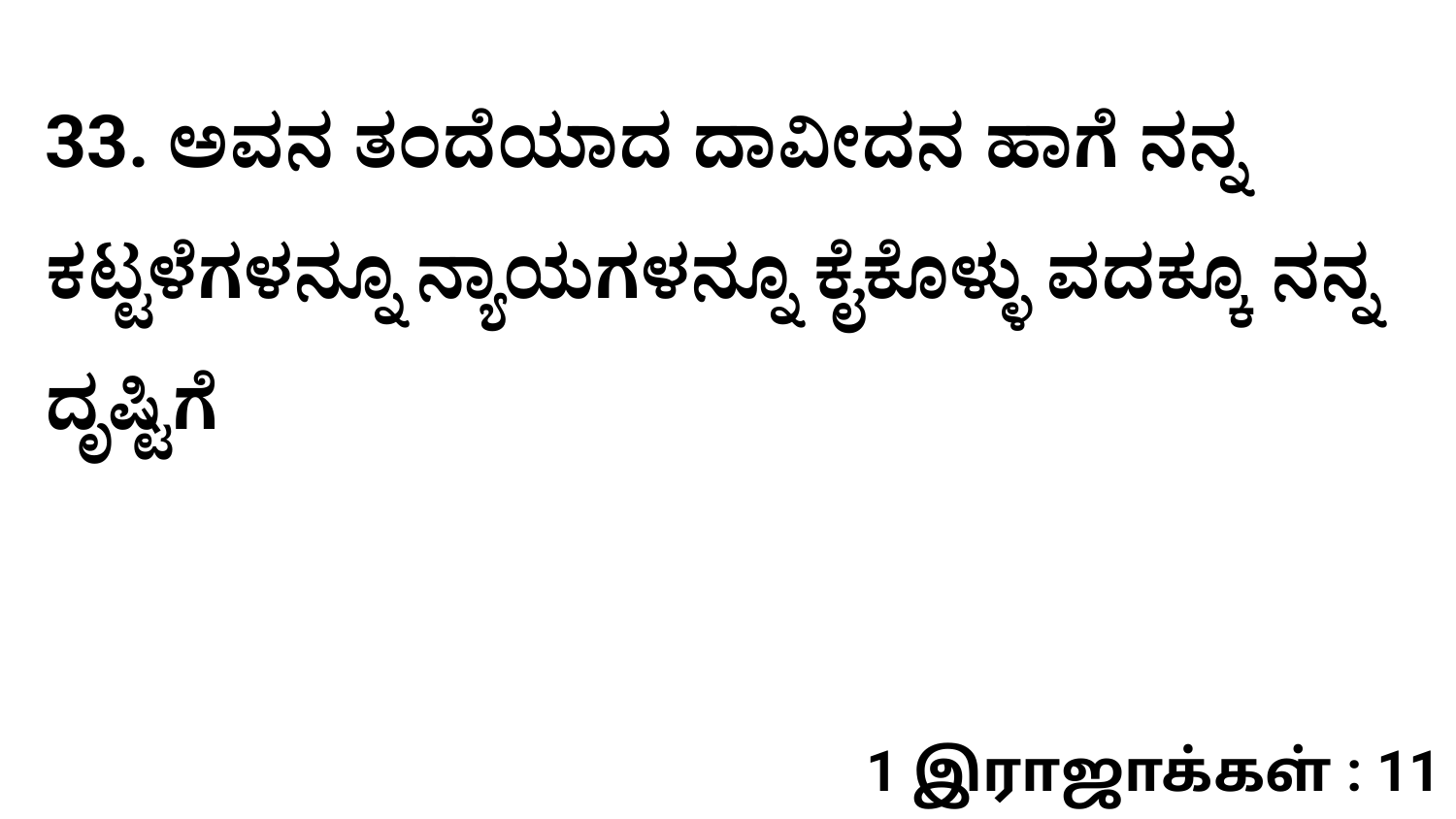

33. ಅವನ ತಂದೆಯಾದ ದಾವೀದನ ಹಾಗೆ ನನ್ನ ಕಟ್ಟಳೆಗಳನ್ನೂ ನ್ಯಾಯಗಳನ್ನೂ ಕೈಕೊಳ್ಳು ವದಕ್ಕೂ ನನ್ನ ದೃಷ್ಟಿಗೆ
1 இராஜாக்கள் : 11